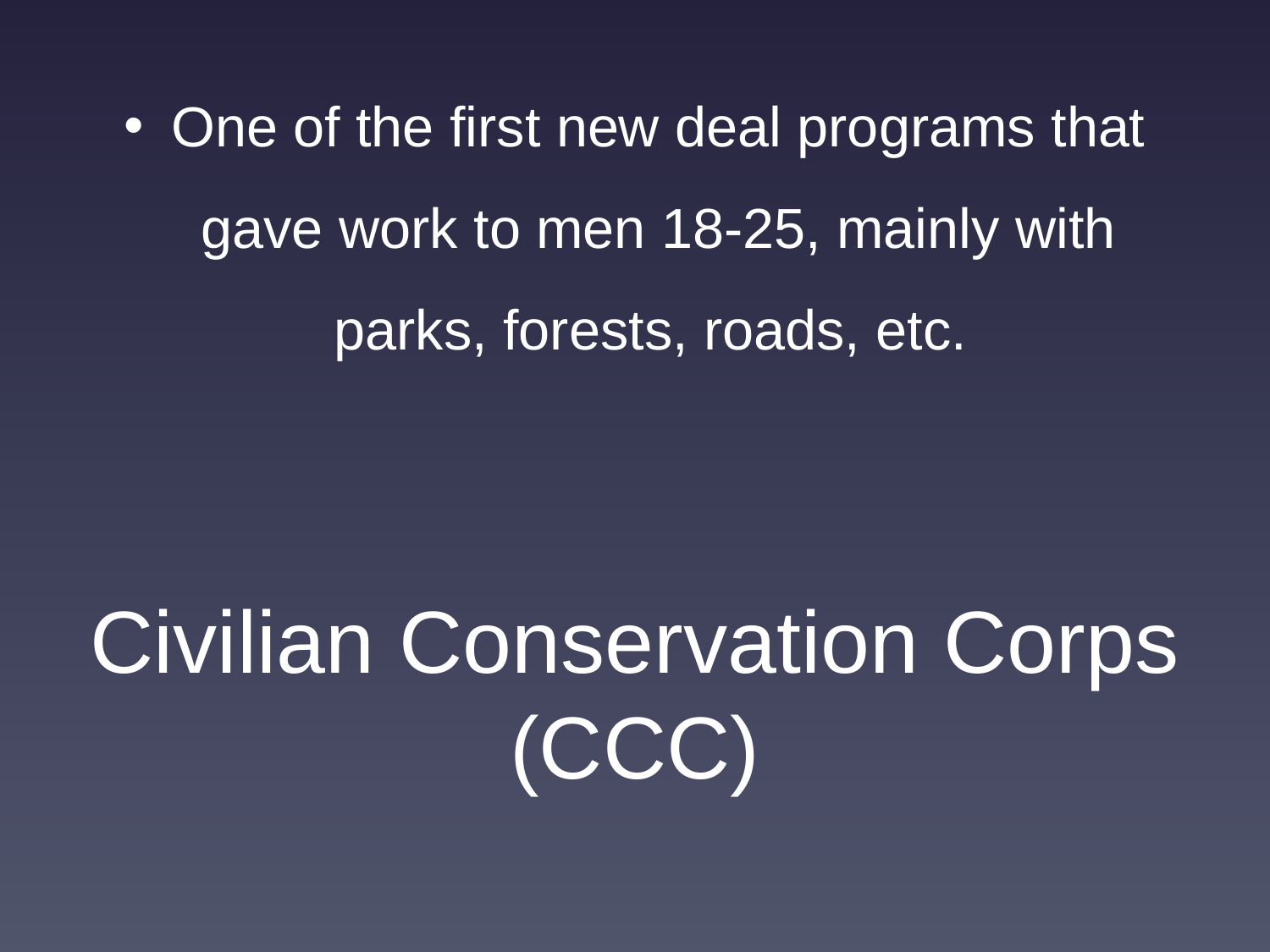

One of the first new deal programs that gave work to men 18-25, mainly with parks, forests, roads, etc.
# Civilian Conservation Corps (CCC)